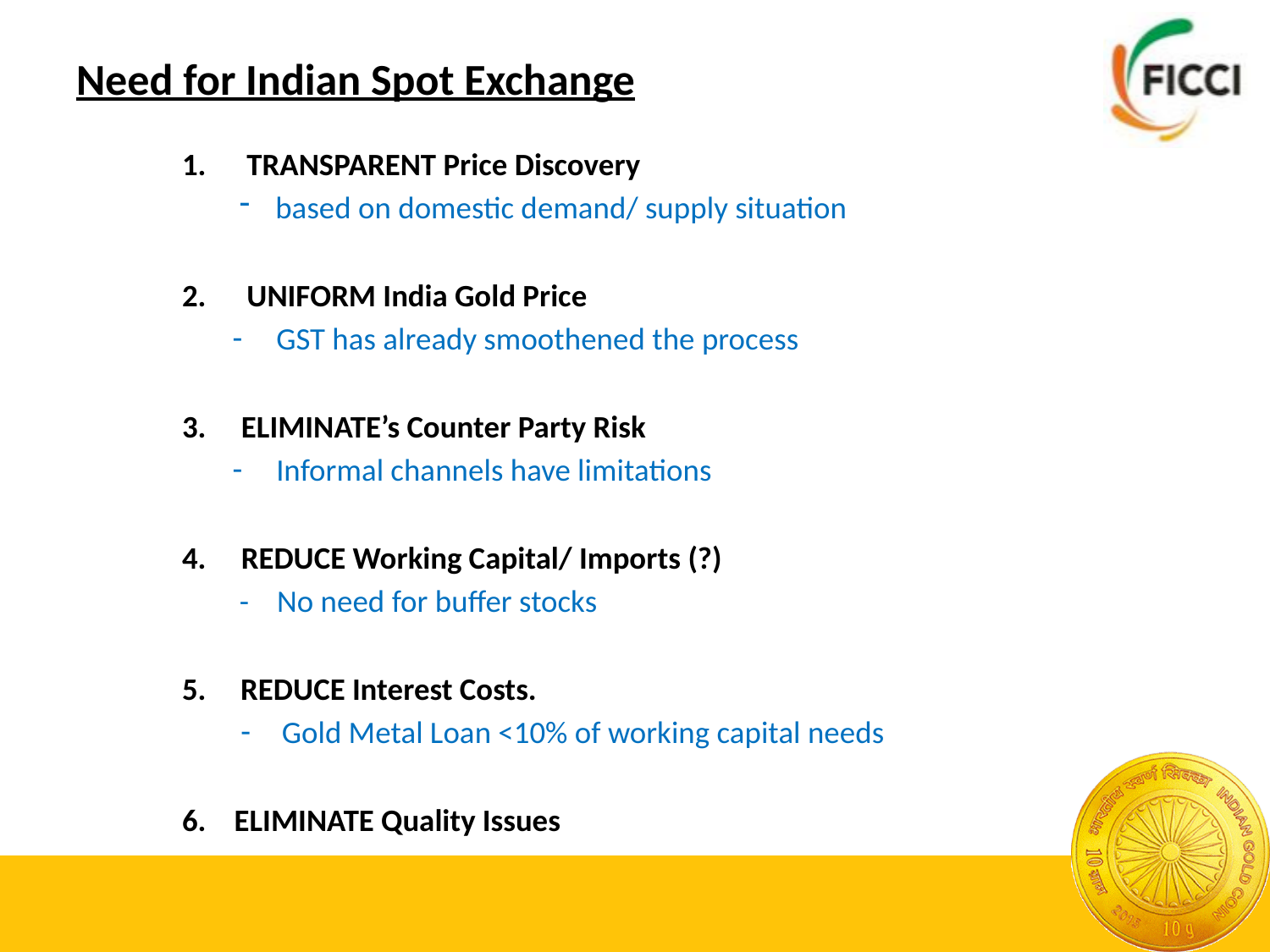

# Need for Indian Spot Exchange
TRANSPARENT Price Discovery
based on domestic demand/ supply situation

UNIFORM India Gold Price
GST has already smoothened the process

3.     ELIMINATE’s Counter Party Risk
Informal channels have limitations

4.     REDUCE Working Capital/ Imports (?)
    -    No need for buffer stocks

REDUCE Interest Costs.
Gold Metal Loan <10% of working capital needs

6.    ELIMINATE Quality Issues